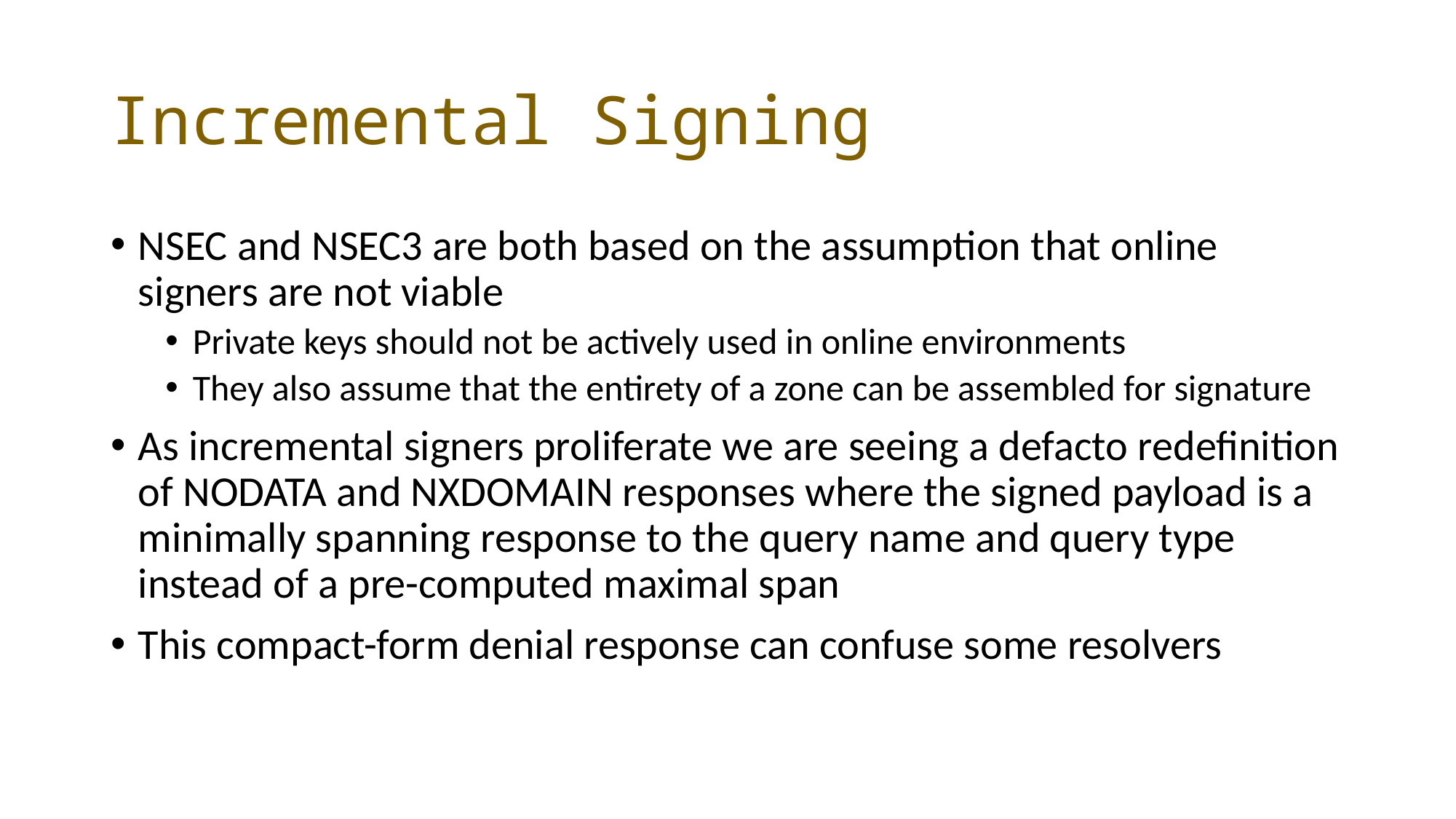

# Incremental Signing
NSEC and NSEC3 are both based on the assumption that online signers are not viable
Private keys should not be actively used in online environments
They also assume that the entirety of a zone can be assembled for signature
As incremental signers proliferate we are seeing a defacto redefinition of NODATA and NXDOMAIN responses where the signed payload is a minimally spanning response to the query name and query type instead of a pre-computed maximal span
This compact-form denial response can confuse some resolvers